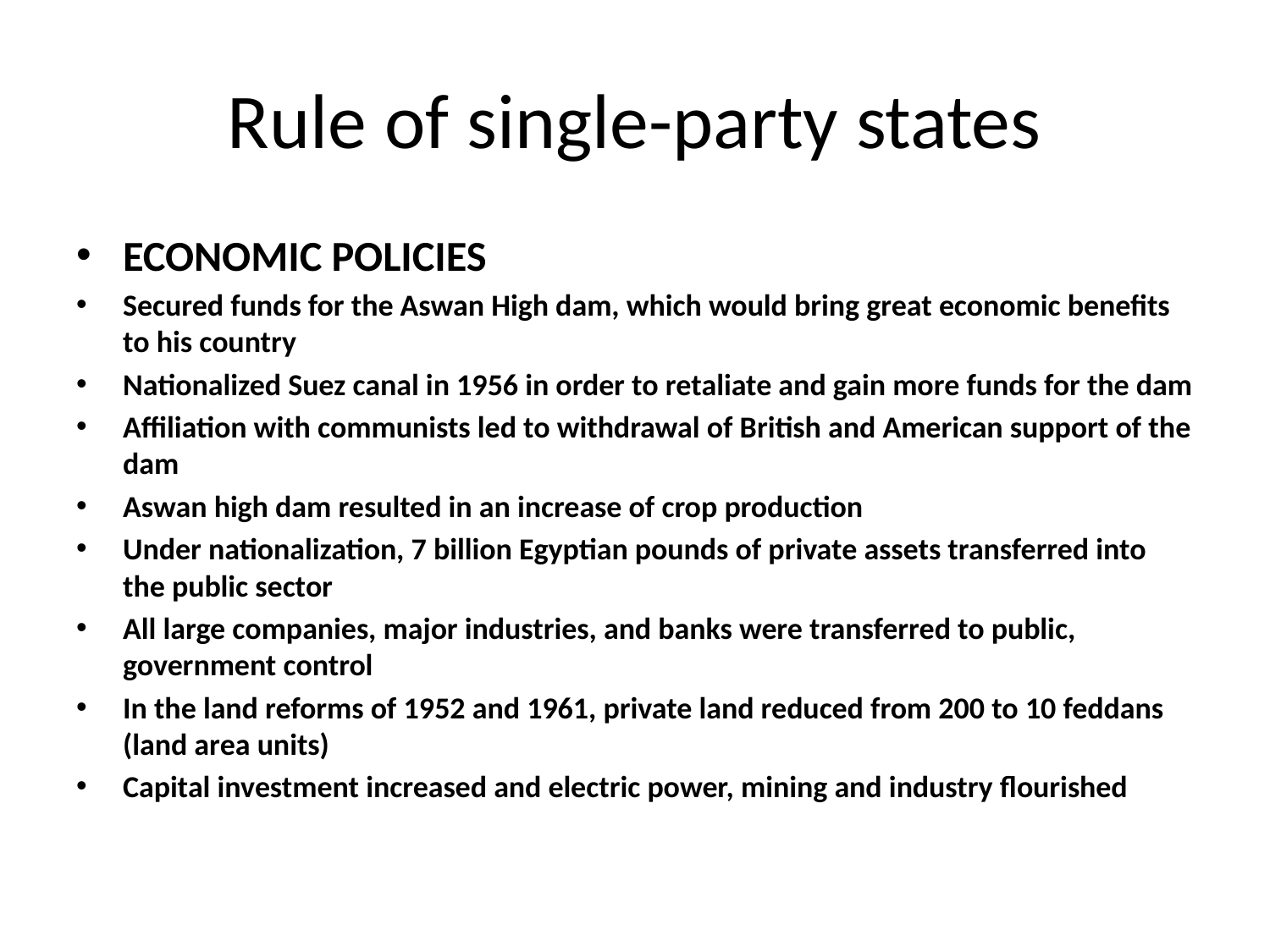

# Rule of single-party states
ECONOMIC POLICIES
Secured funds for the Aswan High dam, which would bring great economic benefits to his country
Nationalized Suez canal in 1956 in order to retaliate and gain more funds for the dam
Affiliation with communists led to withdrawal of British and American support of the dam
Aswan high dam resulted in an increase of crop production
Under nationalization, 7 billion Egyptian pounds of private assets transferred into the public sector
All large companies, major industries, and banks were transferred to public, government control
In the land reforms of 1952 and 1961, private land reduced from 200 to 10 feddans (land area units)
Capital investment increased and electric power, mining and industry flourished